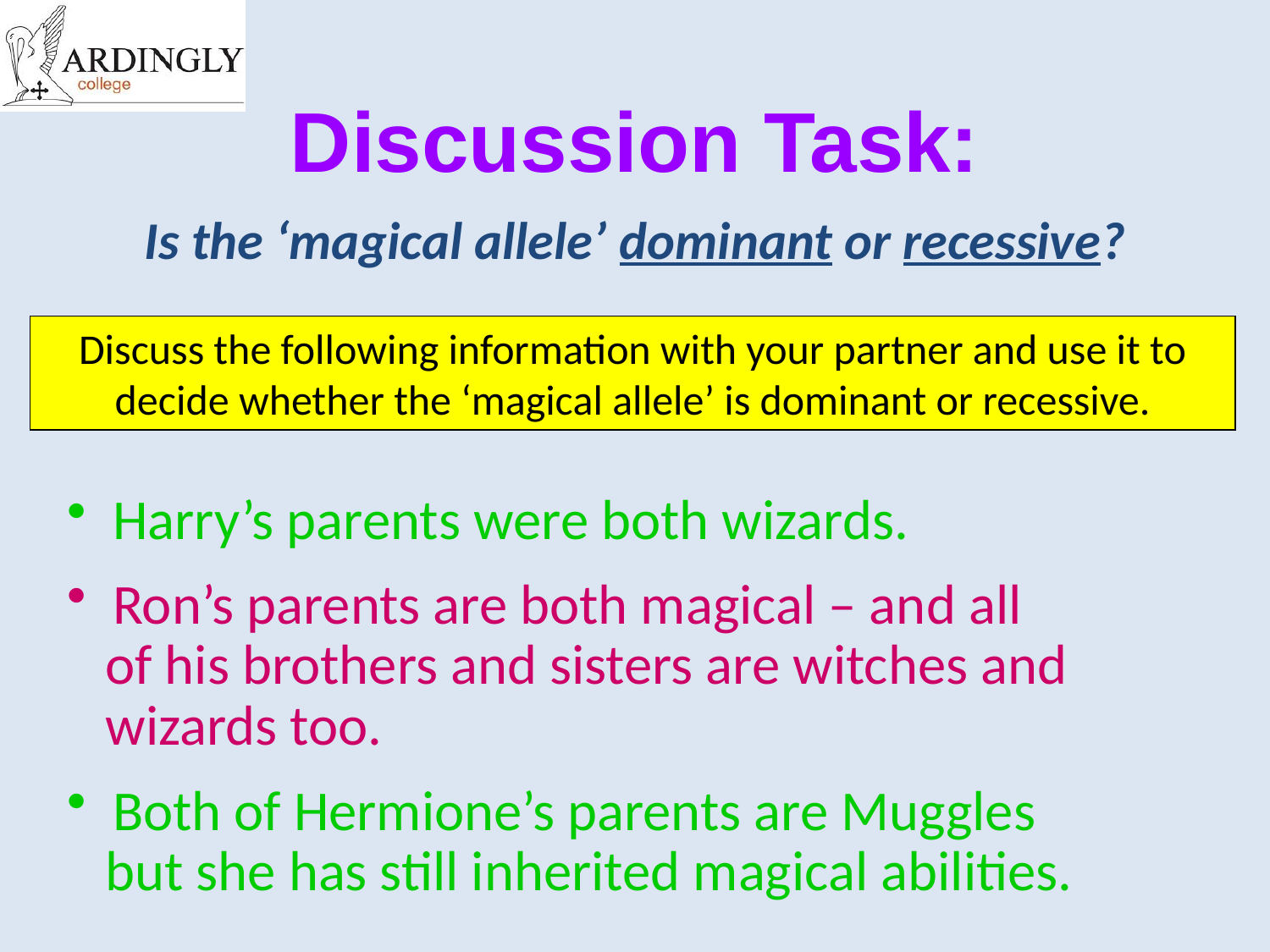

# Discussion Task:
Is the ‘magical allele’ dominant or recessive?
Discuss the following information with your partner and use it to decide whether the ‘magical allele’ is dominant or recessive.
  Harry’s parents were both wizards.
  Ron’s parents are both magical – and all
   of his brothers and sisters are witches and
   wizards too.
  Both of Hermione’s parents are Muggles
   but she has still inherited magical abilities.